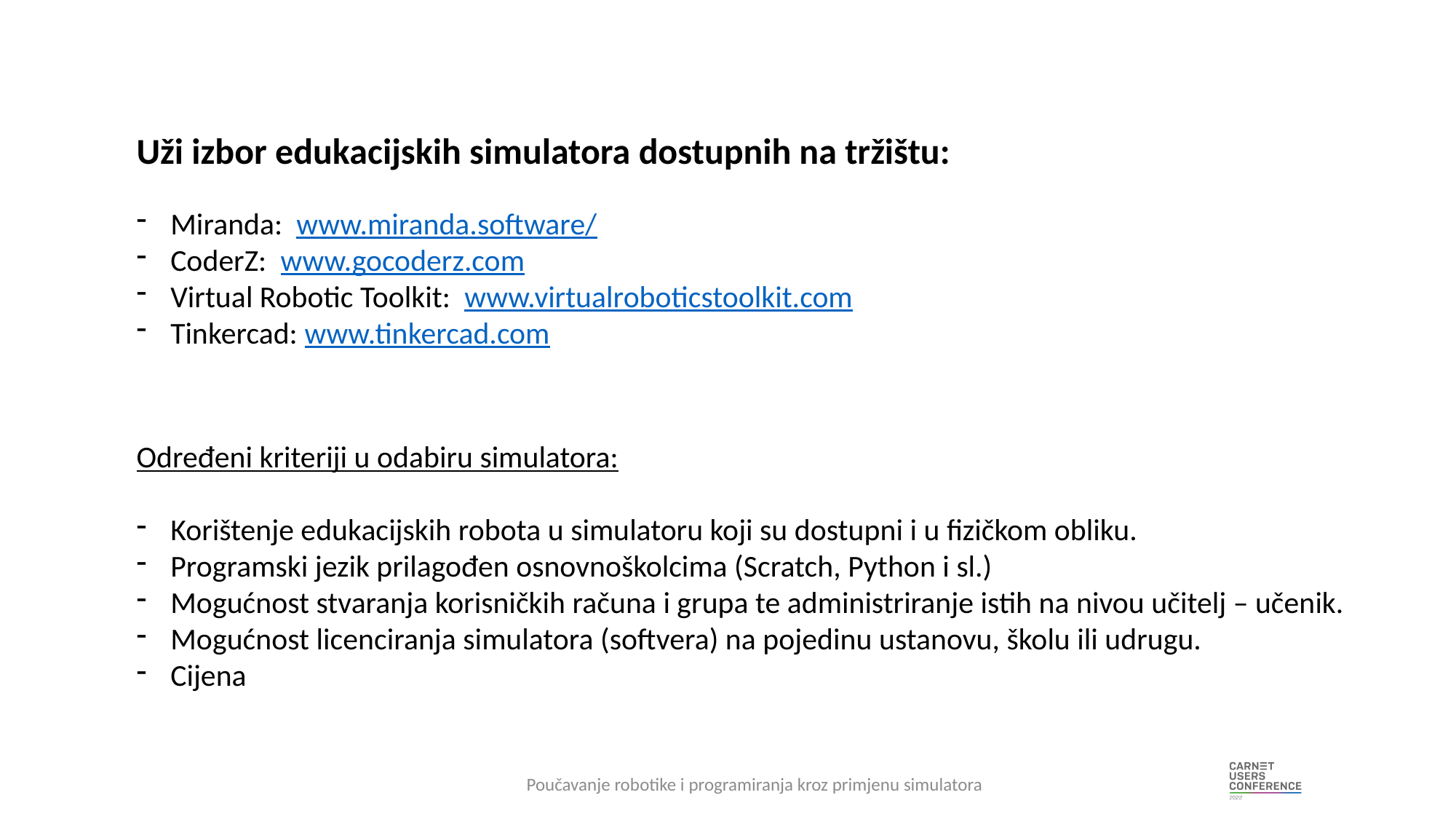

Uži izbor edukacijskih simulatora dostupnih na tržištu:

Miranda:  www.miranda.software/
CoderZ:  www.gocoderz.com
Virtual Robotic Toolkit:  www.virtualroboticstoolkit.com
Tinkercad: www.tinkercad.com

Određeni kriteriji u odabiru simulatora:

Korištenje edukacijskih robota u simulatoru koji su dostupni i u fizičkom obliku.
Programski jezik prilagođen osnovnoškolcima (Scratch, Python i sl.)
Mogućnost stvaranja korisničkih računa i grupa te administriranje istih na nivou učitelj – učenik.
Mogućnost licenciranja simulatora (softvera) na pojedinu ustanovu, školu ili udrugu.
Cijena